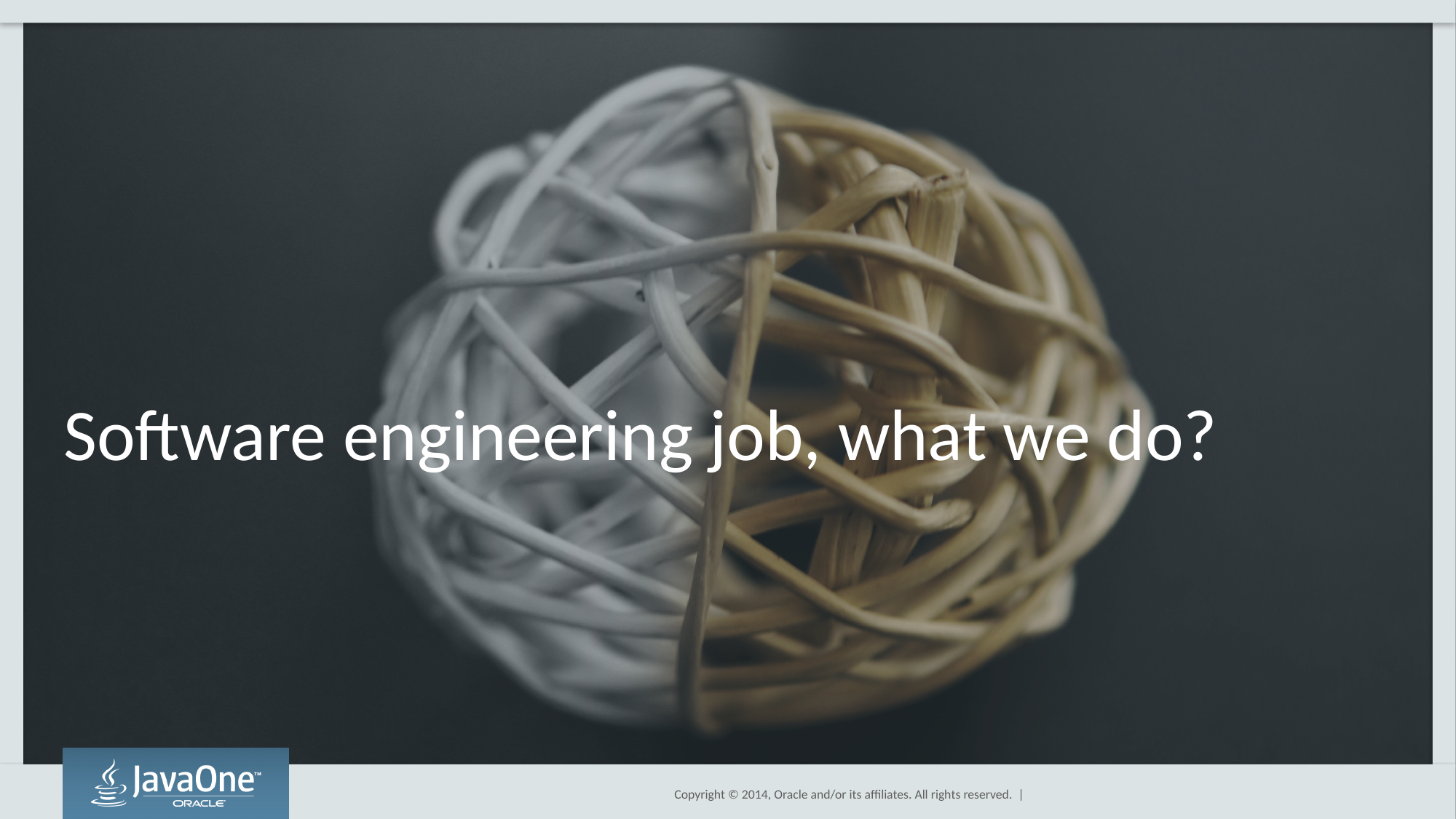

# Software engineering job, what we do?